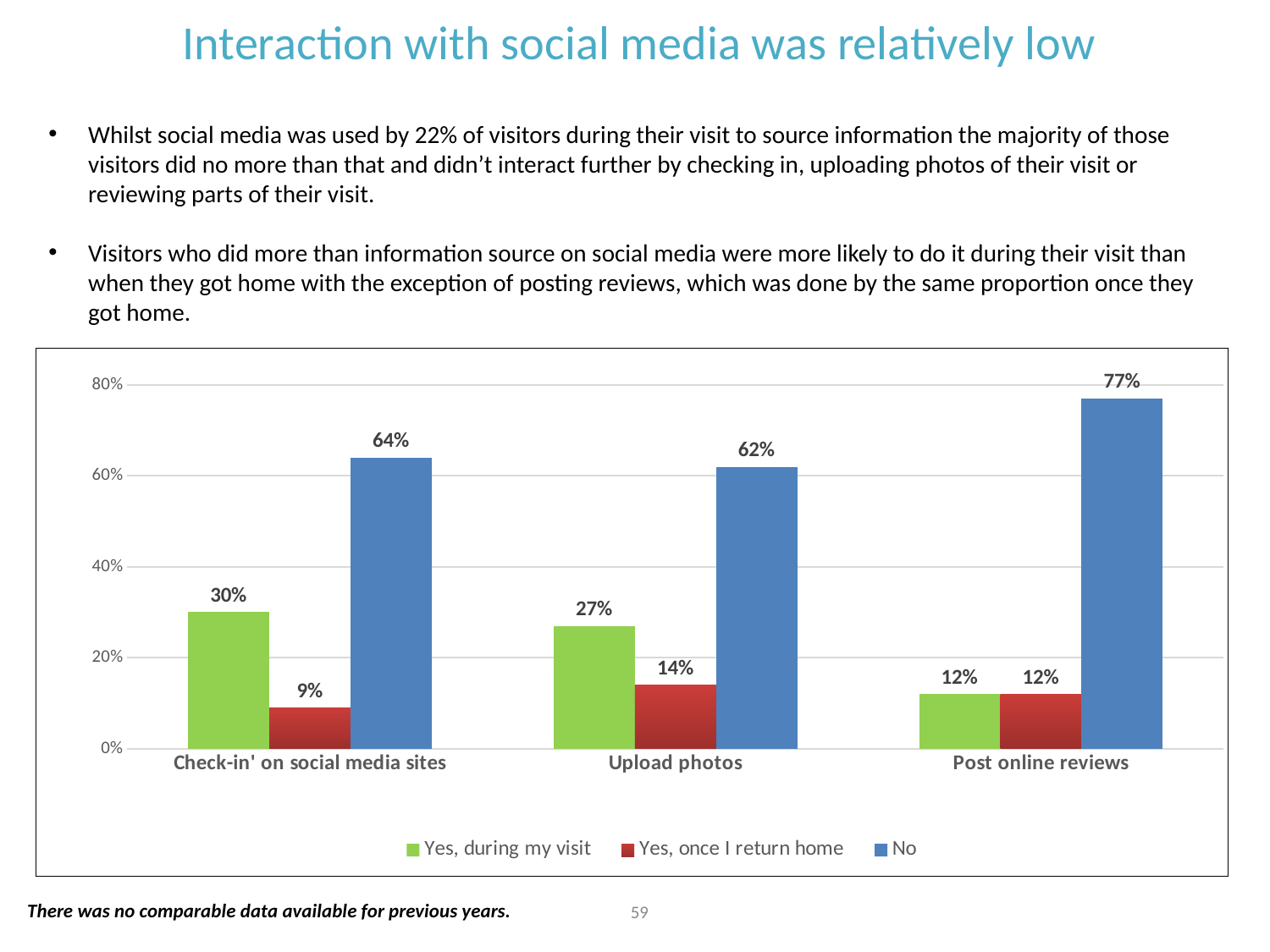

Interaction with social media was relatively low
Whilst social media was used by 22% of visitors during their visit to source information the majority of those visitors did no more than that and didn’t interact further by checking in, uploading photos of their visit or reviewing parts of their visit.

Visitors who did more than information source on social media were more likely to do it during their visit than when they got home with the exception of posting reviews, which was done by the same proportion once they got home.

### Chart

| Category | Yes, during my visit | Yes, once I return home | No |
|---|---|---|---|
| Check-in' on social media sites | 0.3 | 0.09 | 0.64 |
| Upload photos | 0.27 | 0.14 | 0.62 |
| Post online reviews | 0.12 | 0.12 | 0.77 |
59
There was no comparable data available for previous years.